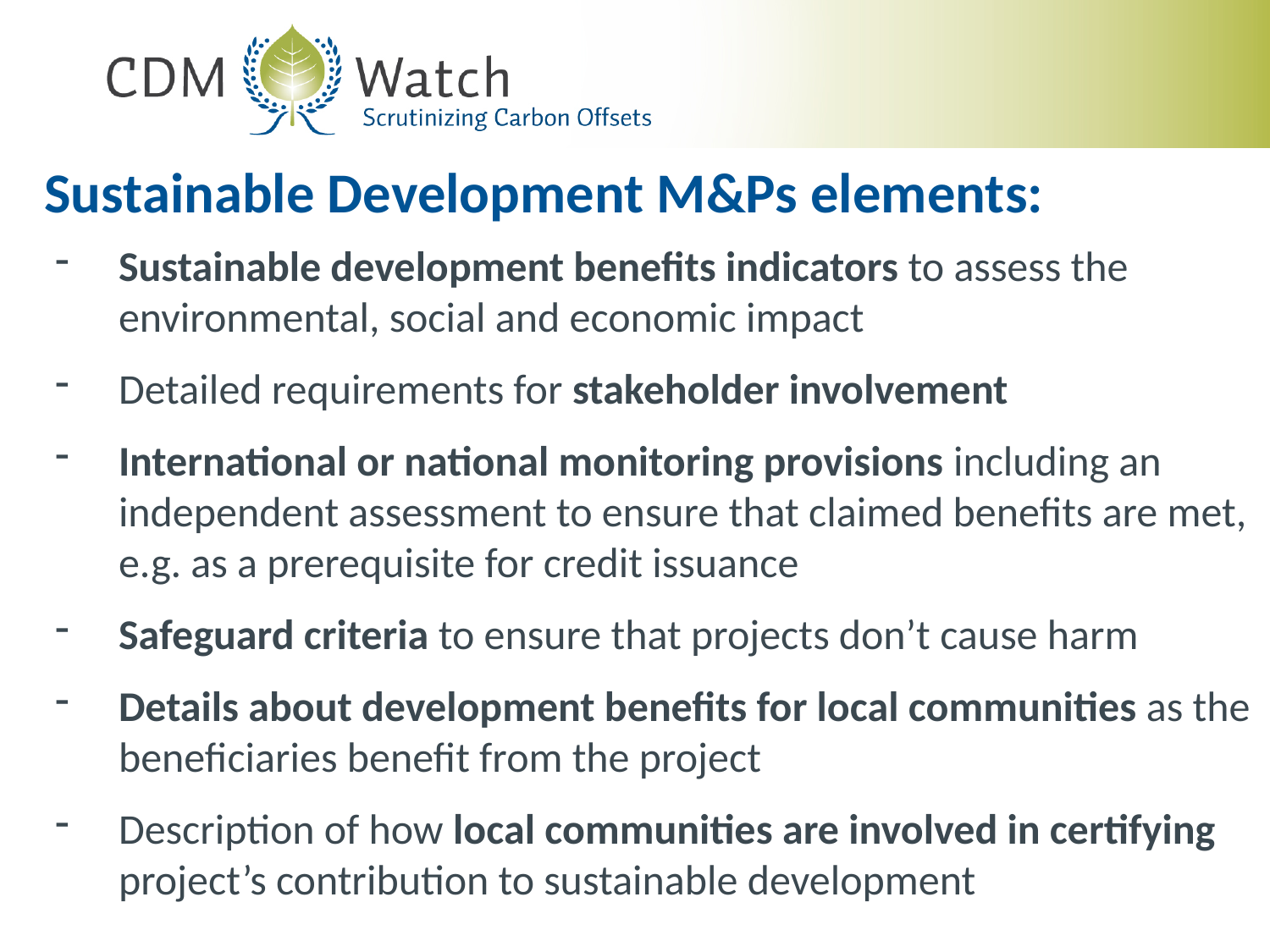

# Sustainable Development M&Ps elements:
Sustainable development benefits indicators to assess the environmental, social and economic impact
Detailed requirements for stakeholder involvement
International or national monitoring provisions including an independent assessment to ensure that claimed benefits are met, e.g. as a prerequisite for credit issuance
Safeguard criteria to ensure that projects don’t cause harm
Details about development benefits for local communities as the beneficiaries benefit from the project
Description of how local communities are involved in certifying project’s contribution to sustainable development